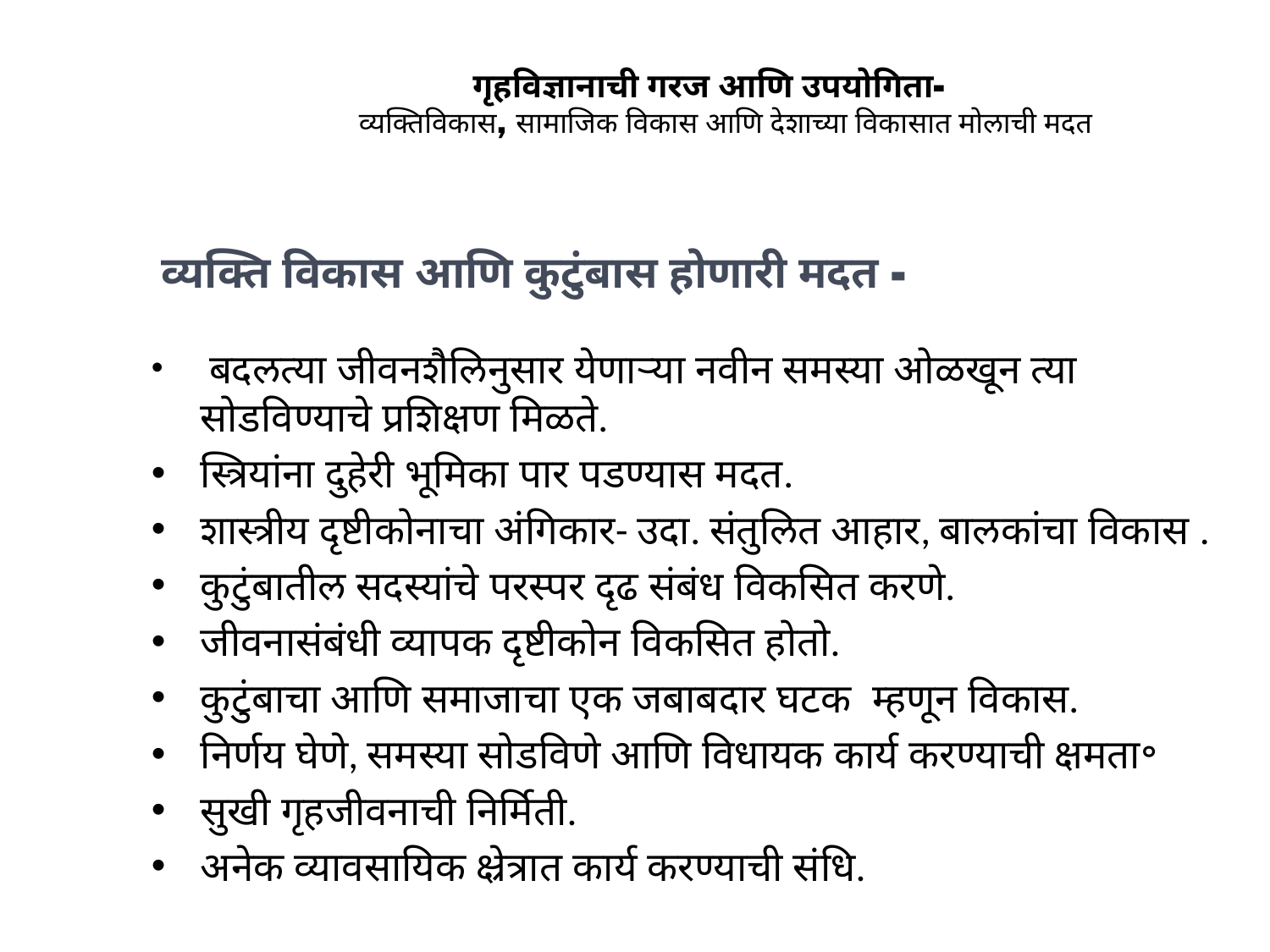

# गृहविज्ञानाची गरज आणि उपयोगिता- व्यक्तिविकास, सामाजिक विकास आणि देशाच्या विकासात मोलाची मदत
व्यक्ति विकास आणि कुटुंबास होणारी मदत -
 बदलत्या जीवनशैलिनुसार येणार्‍या नवीन समस्या ओळखून त्या सोडविण्याचे प्रशिक्षण मिळते.
स्त्रियांना दुहेरी भूमिका पार पडण्यास मदत.
शास्त्रीय दृष्टीकोनाचा अंगिकार- उदा. संतुलित आहार, बालकांचा विकास .
कुटुंबातील सदस्यांचे परस्पर दृढ संबंध विकसित करणे.
जीवनासंबंधी व्यापक दृष्टीकोन विकसित होतो.
कुटुंबाचा आणि समाजाचा एक जबाबदार घटक  म्हणून विकास.
निर्णय घेणे, समस्या सोडविणे आणि विधायक कार्य करण्याची क्षमता॰
सुखी गृहजीवनाची निर्मिती.
अनेक व्यावसायिक क्ष्रेत्रात कार्य करण्याची संधि.